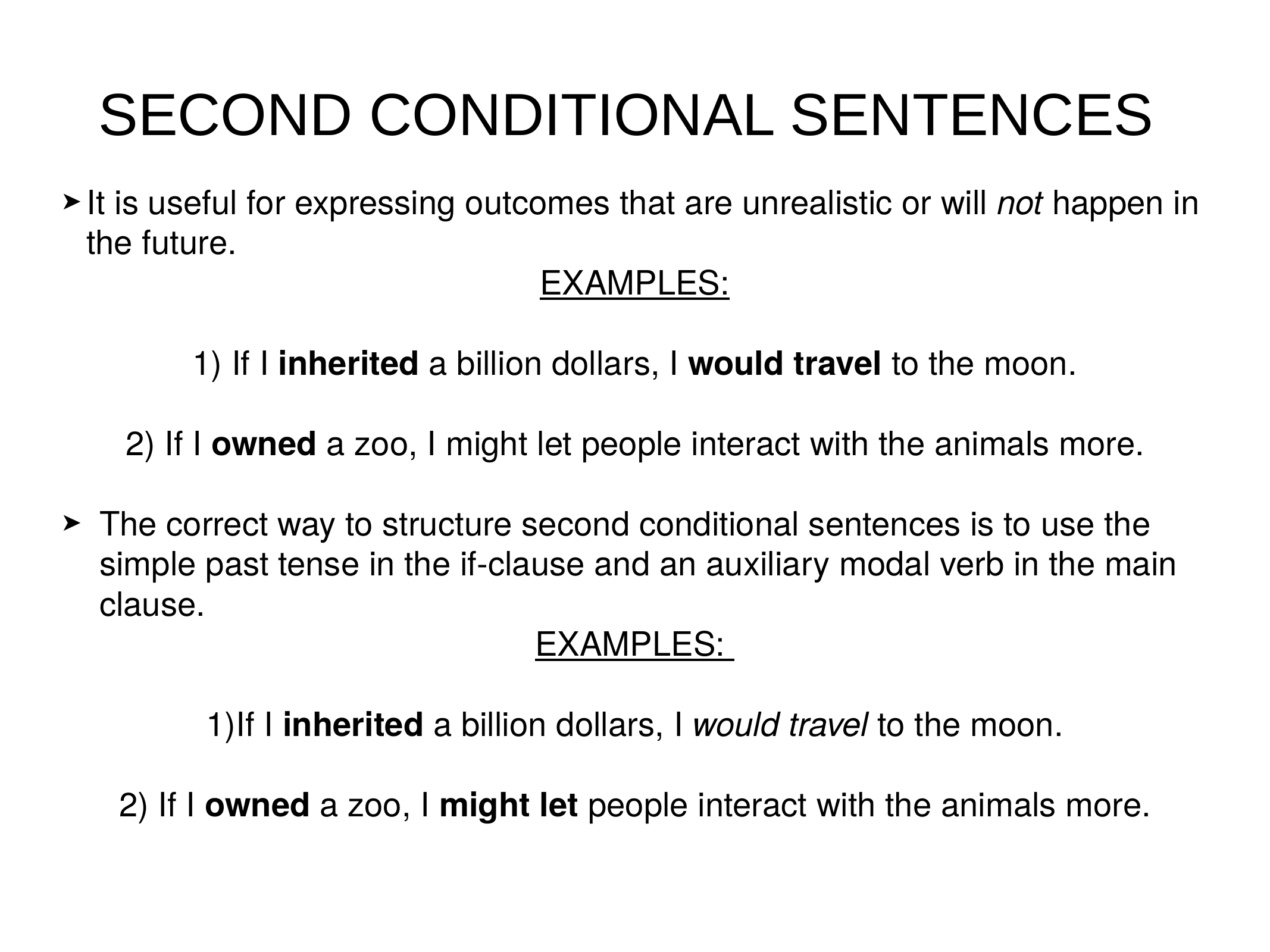

# SECOND CONDITIONAL SENTENCES

It is useful for expressing outcomes that are unrealistic or will not happen in the future.
EXAMPLES:

1) If I inherited a billion dollars, I would travel to the moon.

2) If I owned a zoo, I might let people interact with the animals more.

The correct way to structure second conditional sentences is to use the simple past tense in the if-clause and an auxiliary modal verb in the main clause.
EXAMPLES:

1)If I inherited a billion dollars, I would travel to the moon.

2) If I owned a zoo, I might let people interact with the animals more.